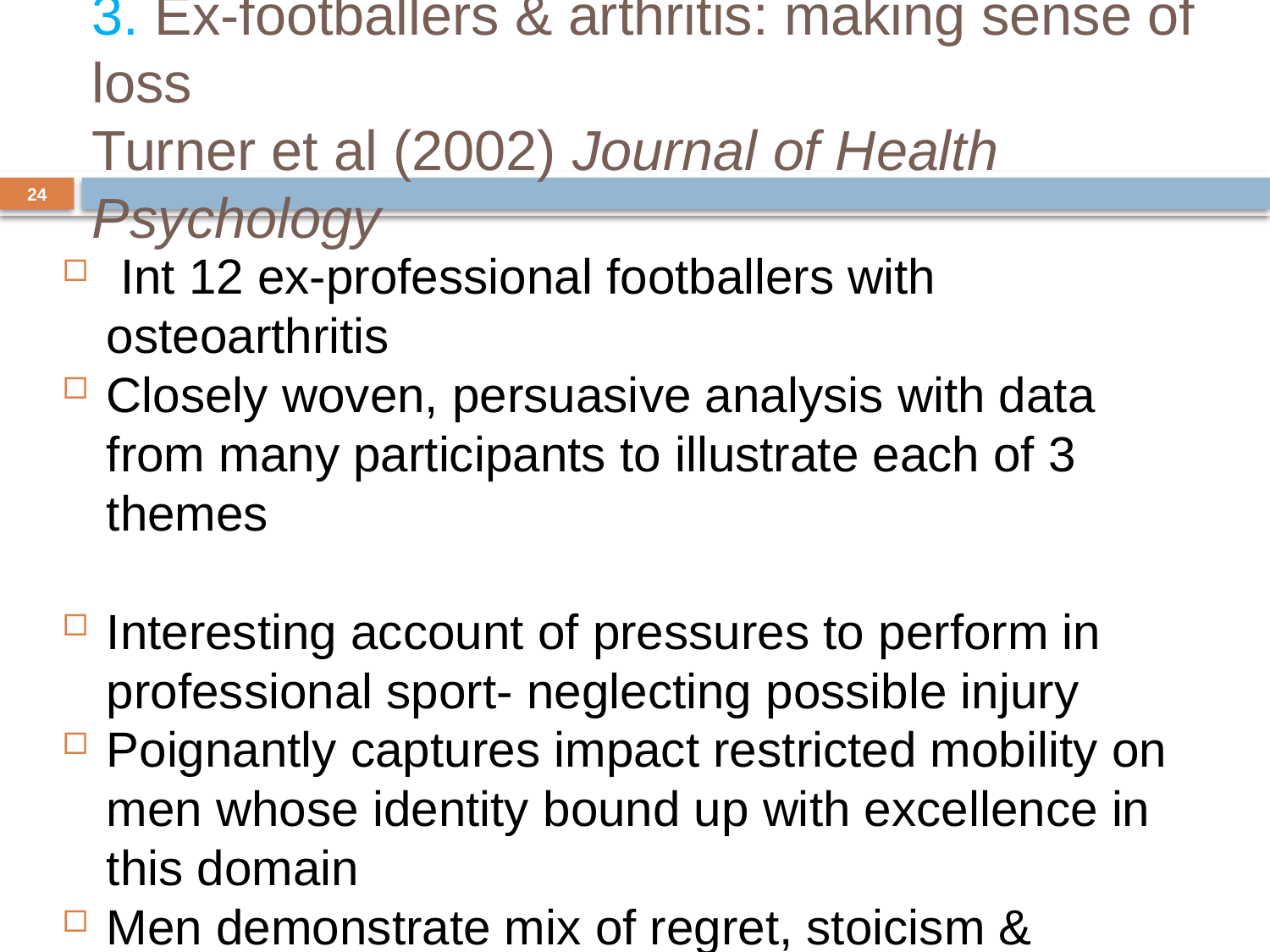

# 3. Ex-footballers & arthritis: making sense of loss Turner et al (2002) Journal of Health Psychology
24
 Int 12 ex-professional footballers with osteoarthritis
Closely woven, persuasive analysis with data from many participants to illustrate each of 3 themes

Interesting account of pressures to perform in professional sport- neglecting possible injury
Poignantly captures impact restricted mobility on men whose identity bound up with excellence in this domain
Men demonstrate mix of regret, stoicism & adaptation
Paper is subtly about masculinity- unifying theme